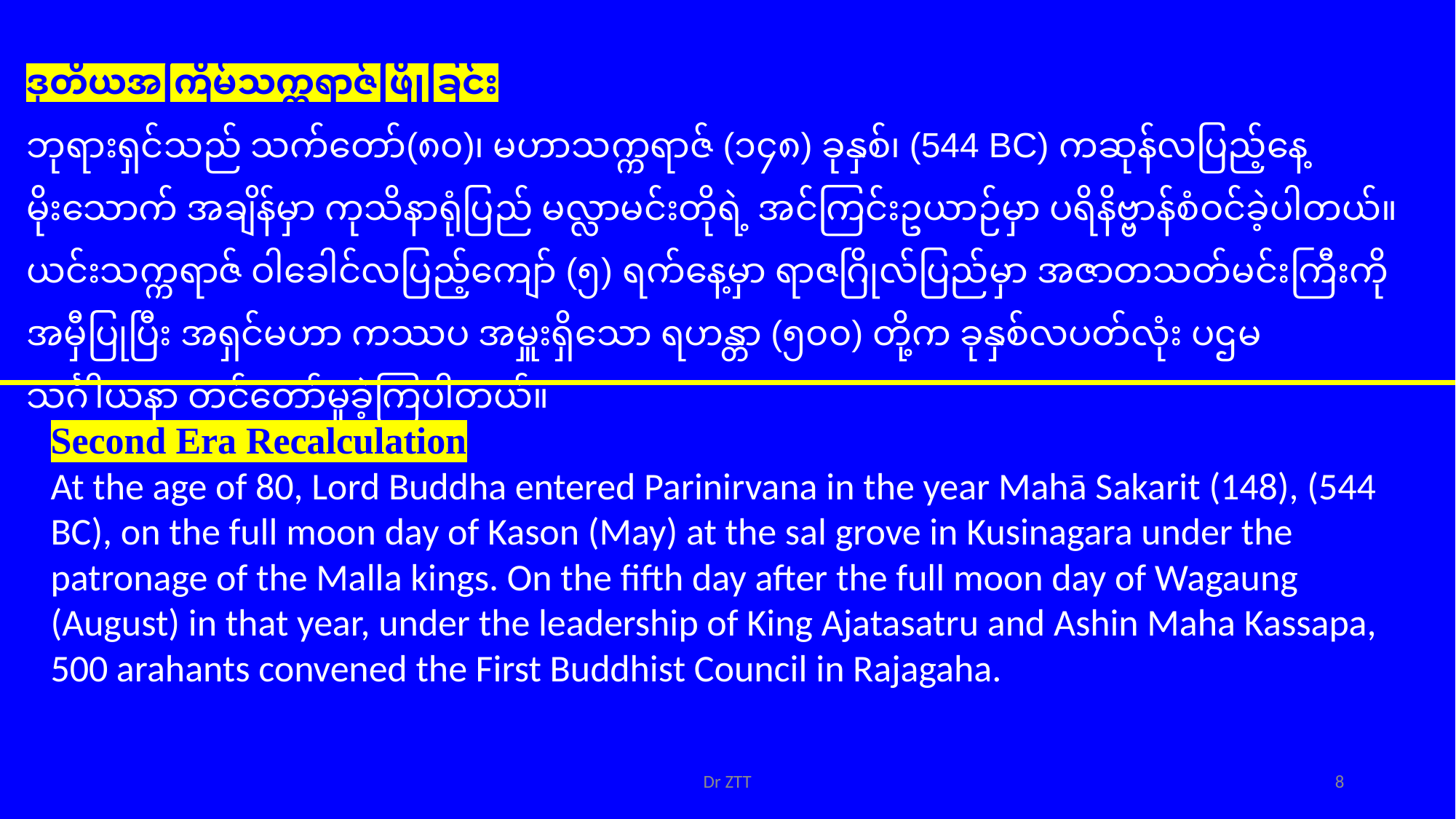

ဒုတိယအကြိမ်သက္ကရာဇ်ဖြိုခြင်း
ဘုရားရှင်သည် သက်တော်(၈၀)၊ မဟာသက္ကရာဇ် (၁၄၈) ခုနှစ်၊ (544 BC) ကဆုန်လပြည့်နေ့ မိုးသောက် အချိန်မှာ ကုသိနာရုံပြည် မလ္လာမင်းတိုရဲ့ အင်ကြင်းဥယာဉ်မှာ ပရိနိဗ္ဗာန်စံဝင်ခဲ့ပါတယ်။ ယင်းသက္ကရာဇ် ဝါခေါင်လပြည့်ကျော် (၅) ရက်နေ့မှာ ရာဇဂြိုလ်ပြည်မှာ အဇာတသတ်မင်းကြီးကို အမှီပြုပြီး အရှင်မဟာ ကဿပ အမှူးရှိသော ရဟန္တာ (၅၀၀) တို့က ခုနှစ်လပတ်လုံး ပဌမသင်္ဂါယနာ တင်တော်မူခဲ့ကြပါတယ်။
Second Era Recalculation
At the age of 80, Lord Buddha entered Parinirvana in the year Mahā Sakarit (148), (544 BC), on the full moon day of Kason (May) at the sal grove in Kusinagara under the patronage of the Malla kings. On the fifth day after the full moon day of Wagaung (August) in that year, under the leadership of King Ajatasatru and Ashin Maha Kassapa, 500 arahants convened the First Buddhist Council in Rajagaha.
Dr ZTT
8